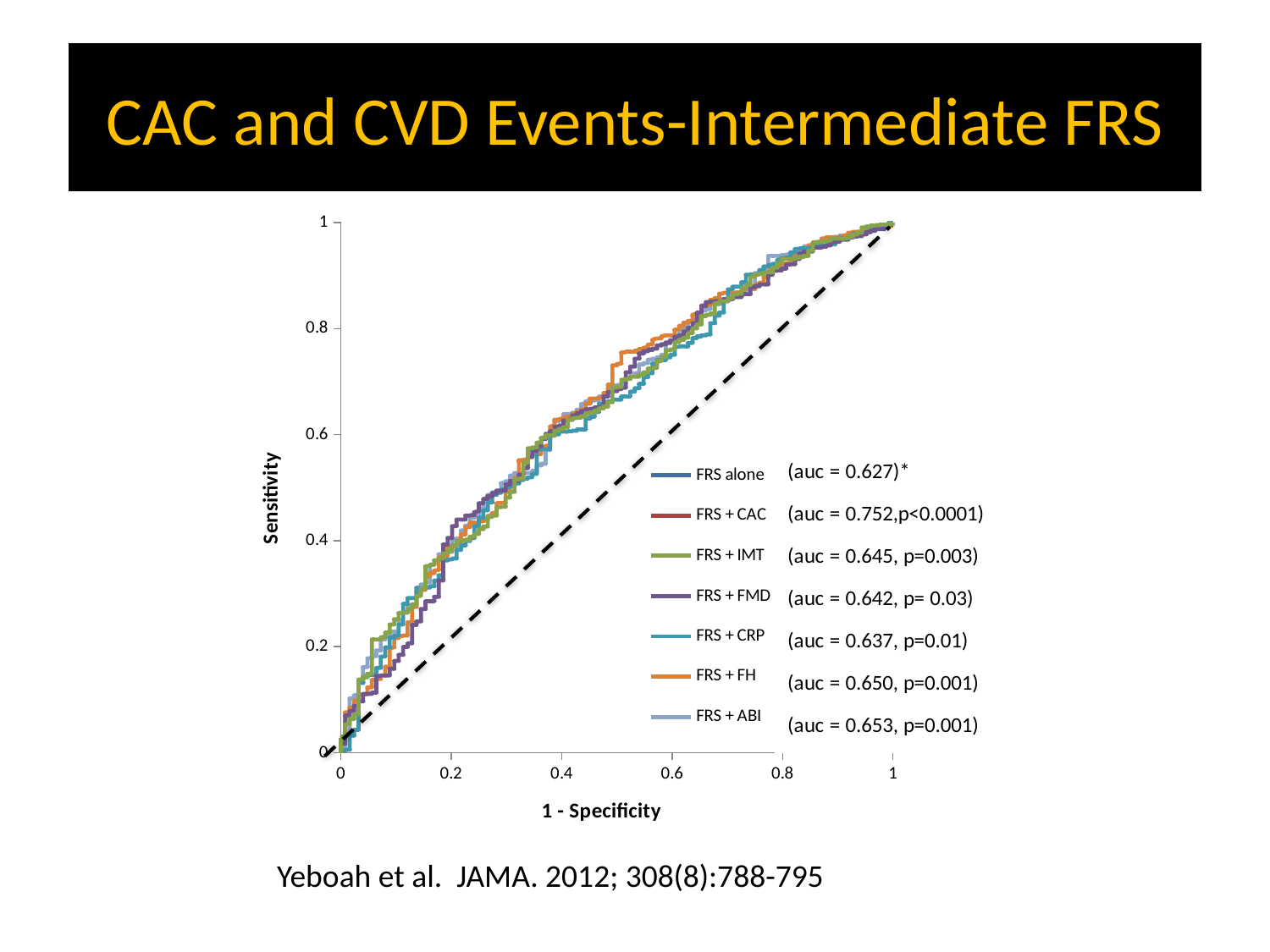

# CAC and CVD Events-Intermediate FRS

### Chart

| Category |  |  |  |  |  |  |  |
|---|---|---|---|---|---|---|---|
Yeboah et al.  JAMA. 2012; 308(8):788-795